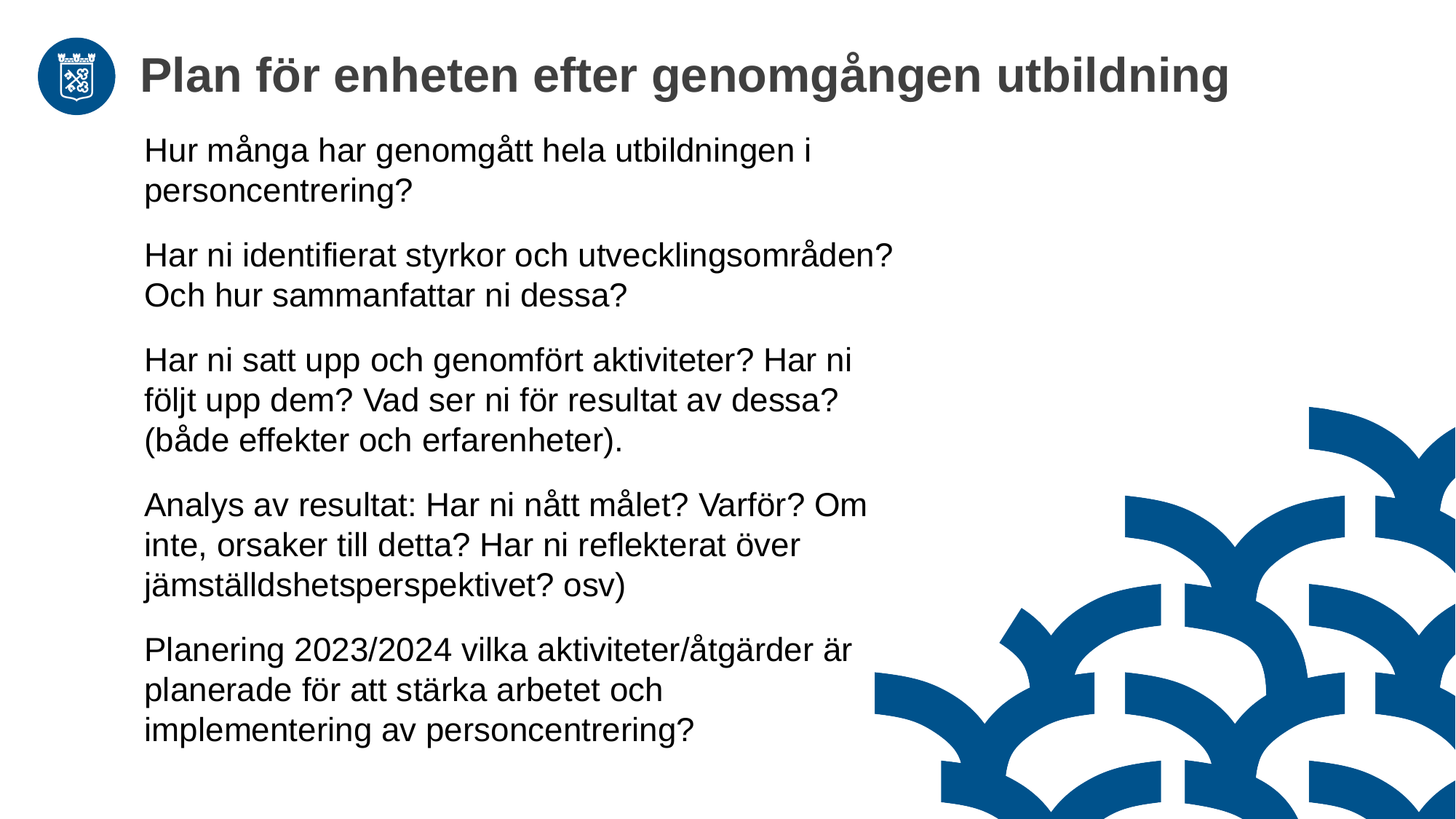

Plan för enheten efter genomgången utbildning
Hur många har genomgått hela utbildningen i personcentrering?
Har ni identifierat styrkor och utvecklingsområden? Och hur sammanfattar ni dessa?
Har ni satt upp och genomfört aktiviteter? Har ni följt upp dem? Vad ser ni för resultat av dessa? (både effekter och erfarenheter).
Analys av resultat: Har ni nått målet? Varför? Om inte, orsaker till detta? Har ni reflekterat över jämställdshetsperspektivet? osv)
Planering 2023/2024 vilka aktiviteter/åtgärder är planerade för att stärka arbetet och implementering av personcentrering?